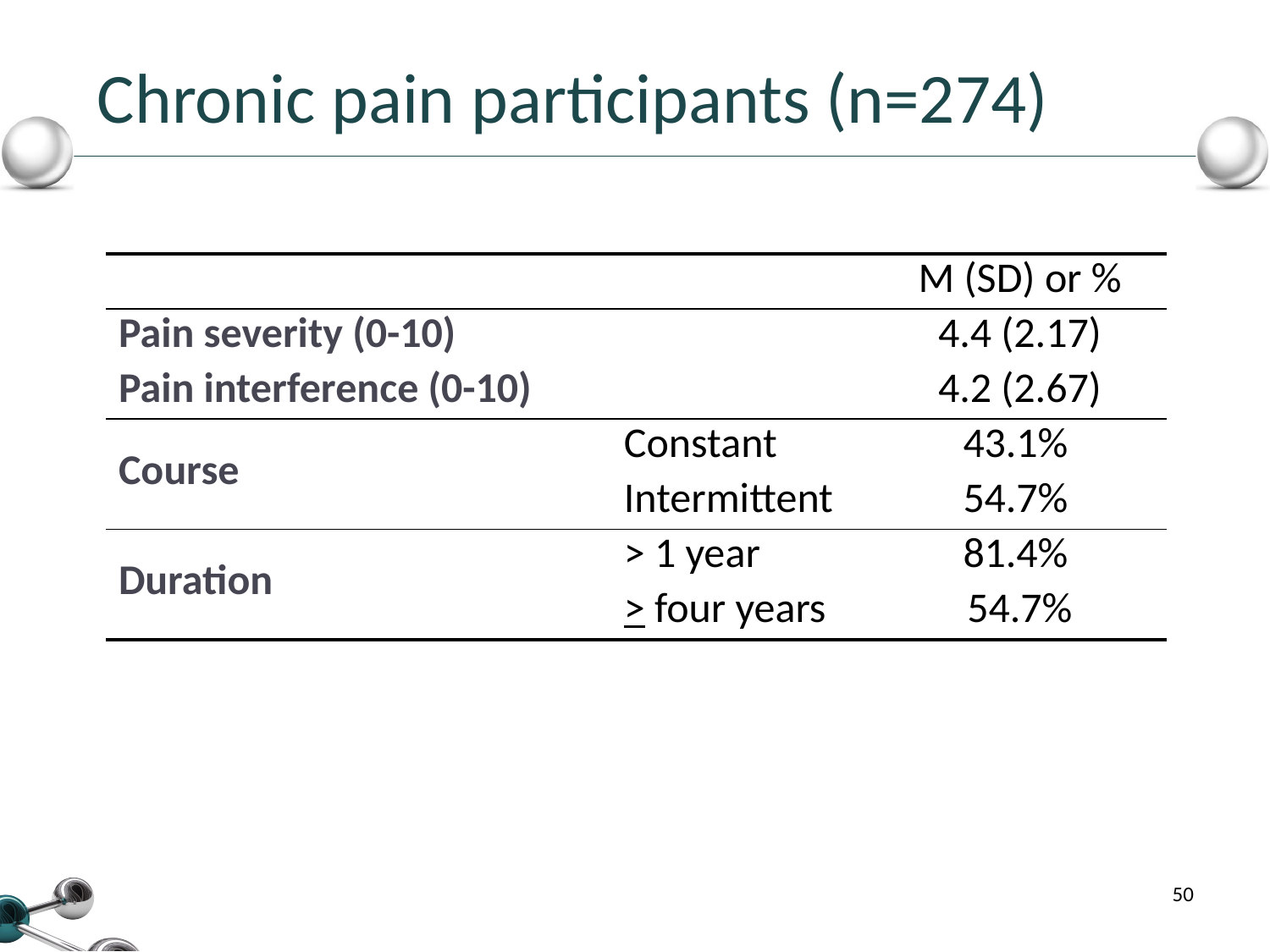

# Chronic pain participants (n=274)
|  |  | M (SD) or % |
| --- | --- | --- |
| Pain severity (0-10) |  | 4.4 (2.17) |
| Pain interference (0-10) |  | 4.2 (2.67) |
| Course | Constant | 43.1% |
|  | Intermittent | 54.7% |
| Duration | > 1 year | 81.4% |
|  | > four years | 54.7% |
50